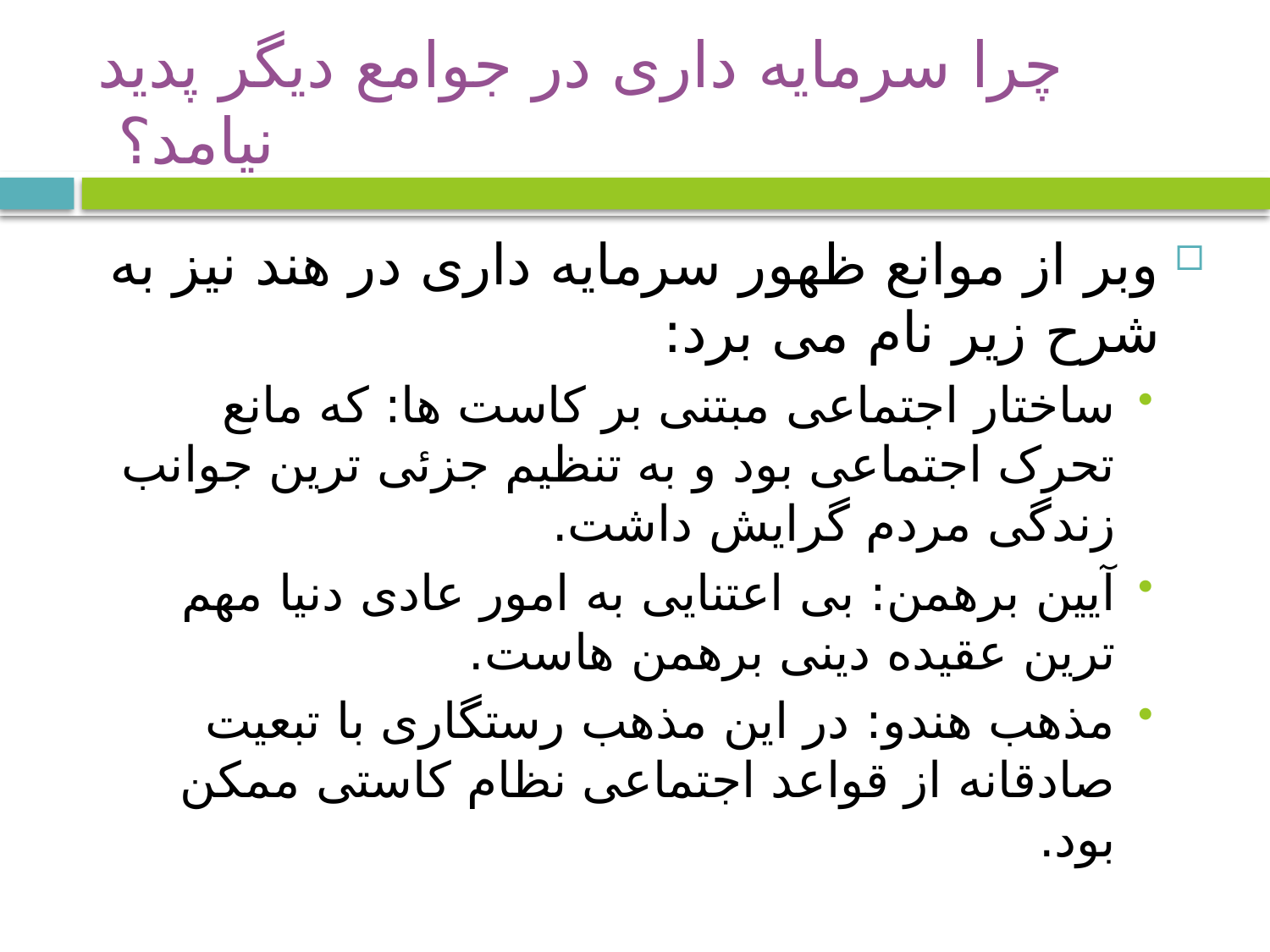

# چرا سرمایه داری در جوامع دیگر پدید نیامد؟
وبر از موانع ظهور سرمایه داری در هند نیز به شرح زیر نام می برد:
ساختار اجتماعی مبتنی بر کاست ها: که مانع تحرک اجتماعی بود و به تنظیم جزئی ترین جوانب زندگی مردم گرایش داشت.
آیین برهمن: بی اعتنایی به امور عادی دنیا مهم ترین عقیده دینی برهمن هاست.
مذهب هندو: در این مذهب رستگاری با تبعیت صادقانه از قواعد اجتماعی نظام کاستی ممکن بود.